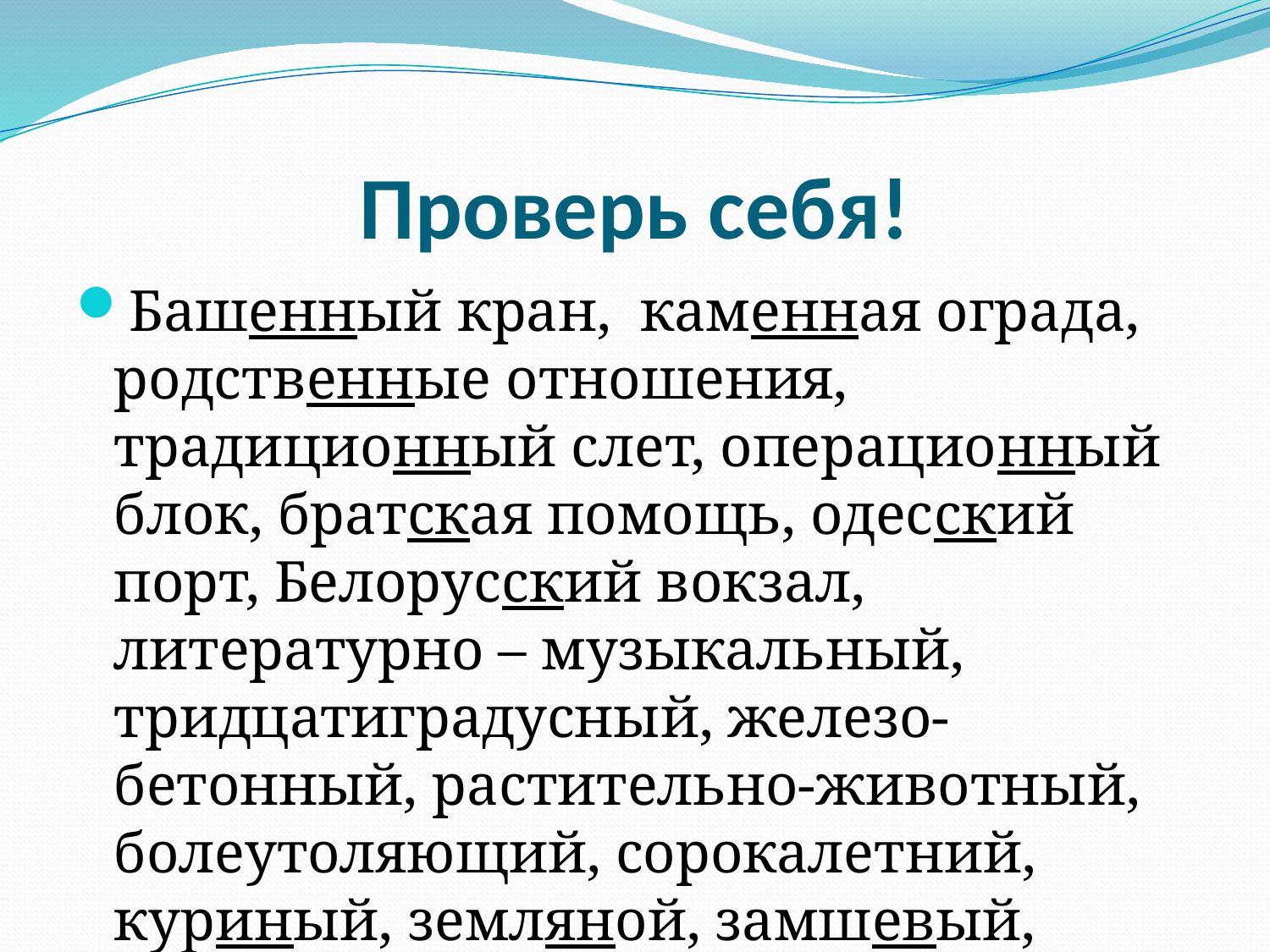

# Проверь себя!
Башенный кран,  каменная ограда, родственные отношения, традиционный слет, операционный блок, братская помощь, одесский порт, Белорусский вокзал, литературно – музыкальный, тридцатиградусный, железо- бетонный, растительно-животный, болеутоляющий, сорокалетний, куриный, земляной, замшевый, ландышевый.